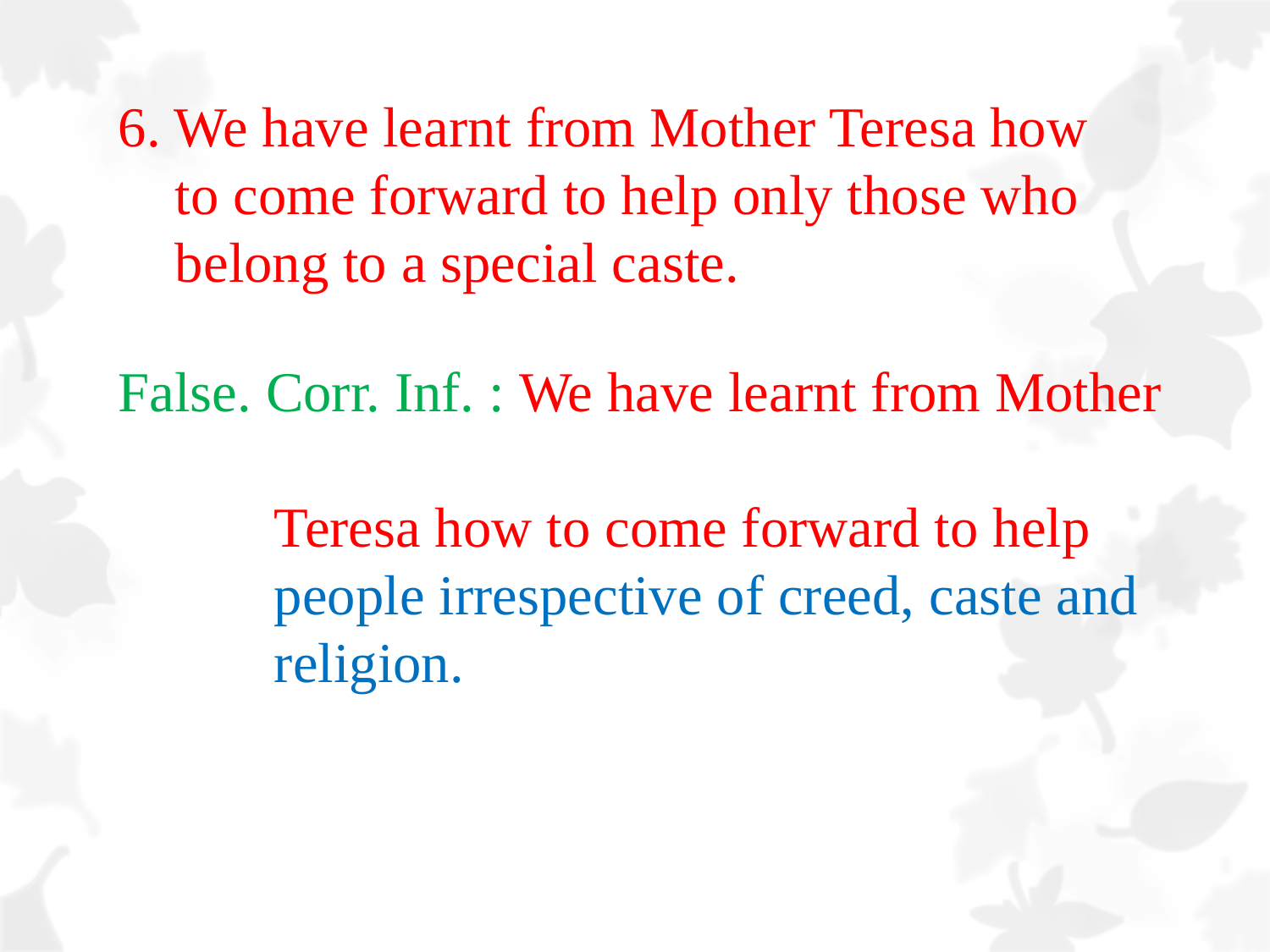

6. We have learnt from Mother Teresa how
    to come forward to help only those who
    belong to a special caste.
False. Corr. Inf. : We have learnt from Mother
           Teresa how to come forward to help
           people irrespective of creed, caste and
           religion.